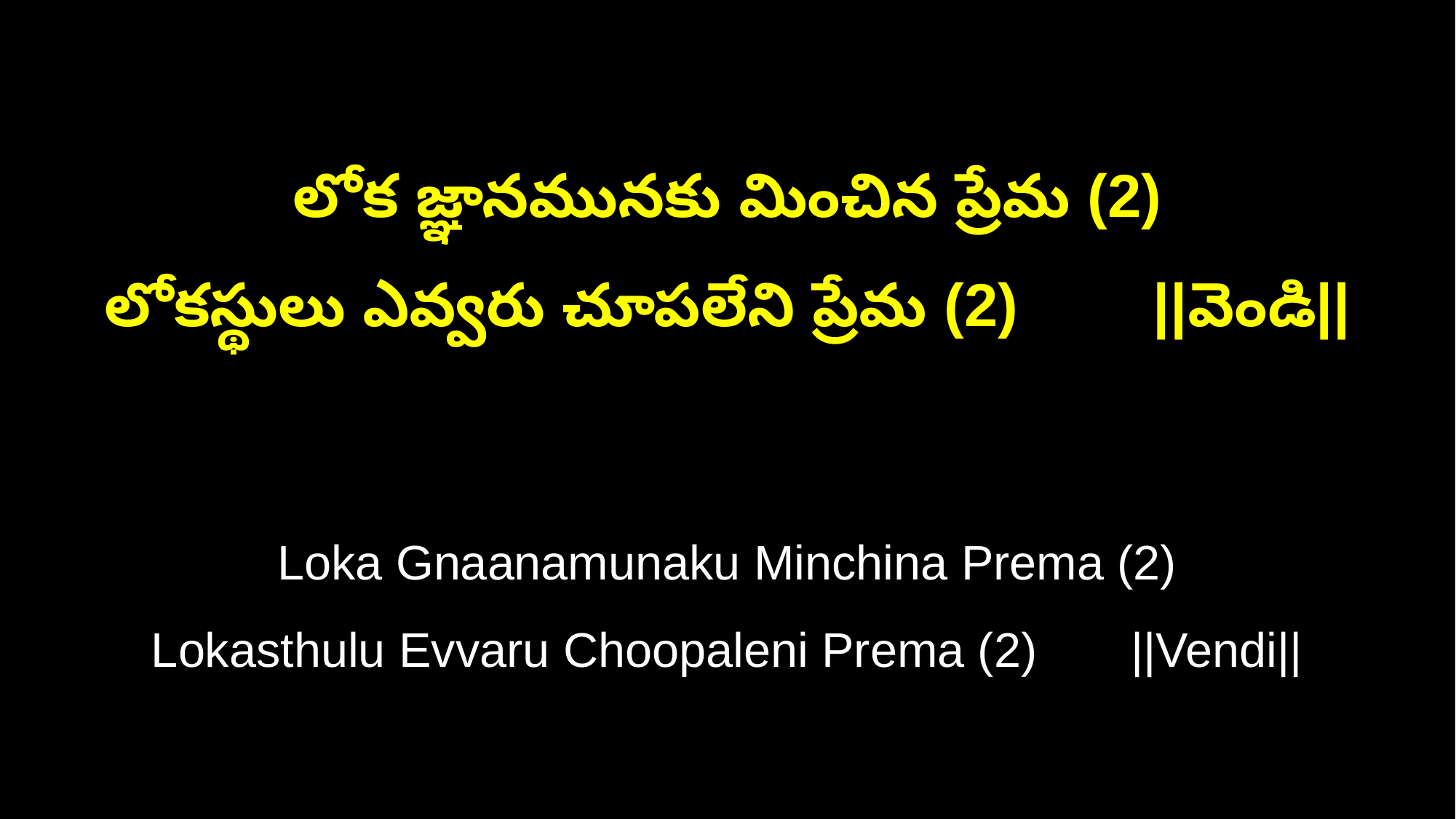

లోక జ్ఞానమునకు మించిన ప్రేమ (2)
లోకస్థులు ఎవ్వరు చూపలేని ప్రేమ (2)        ||వెండి||
Loka Gnaanamunaku Minchina Prema (2)
Lokasthulu Evvaru Choopaleni Prema (2)       ||Vendi||